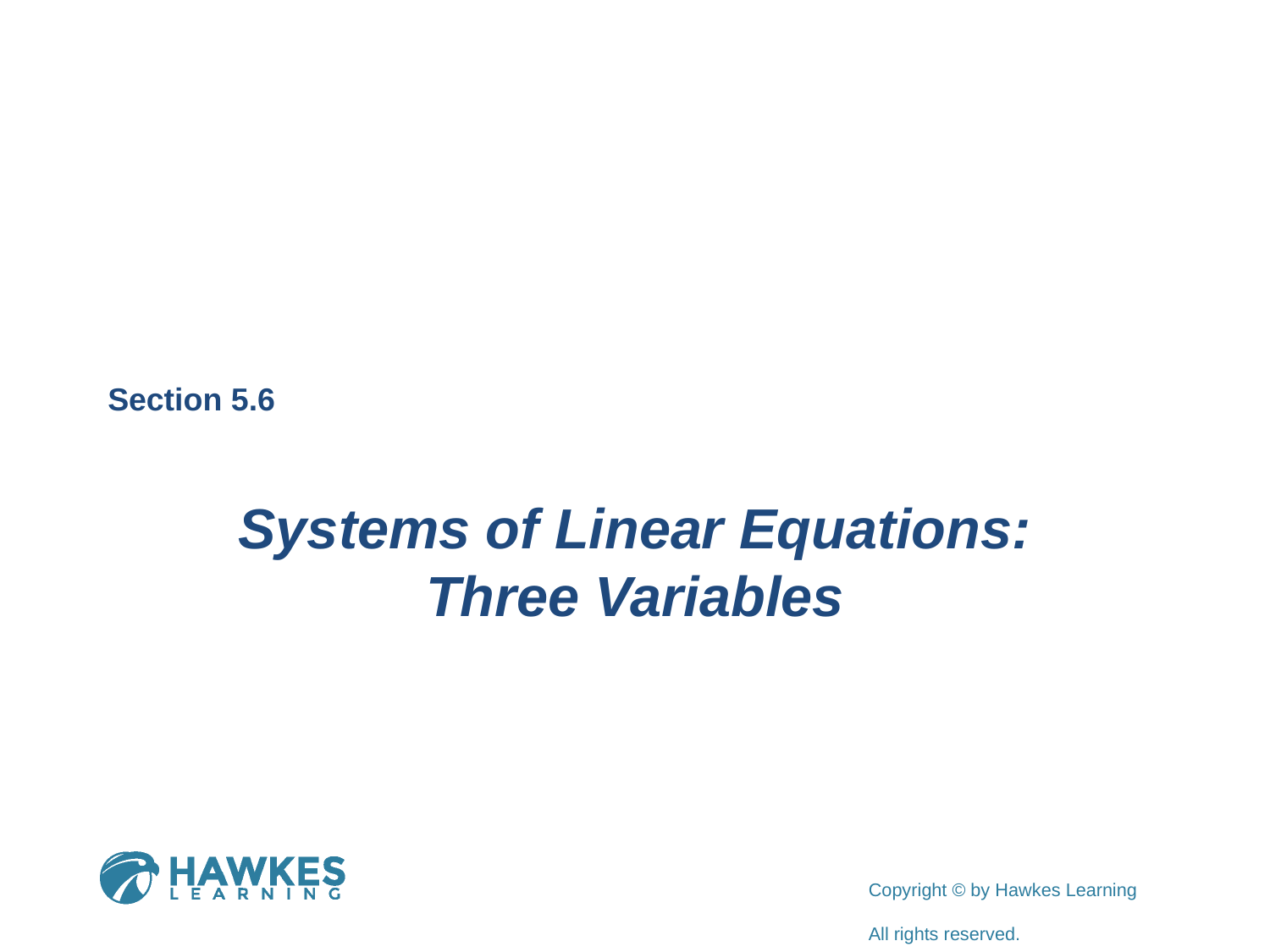

Section 5.6
Systems of Linear Equations:
Three Variables